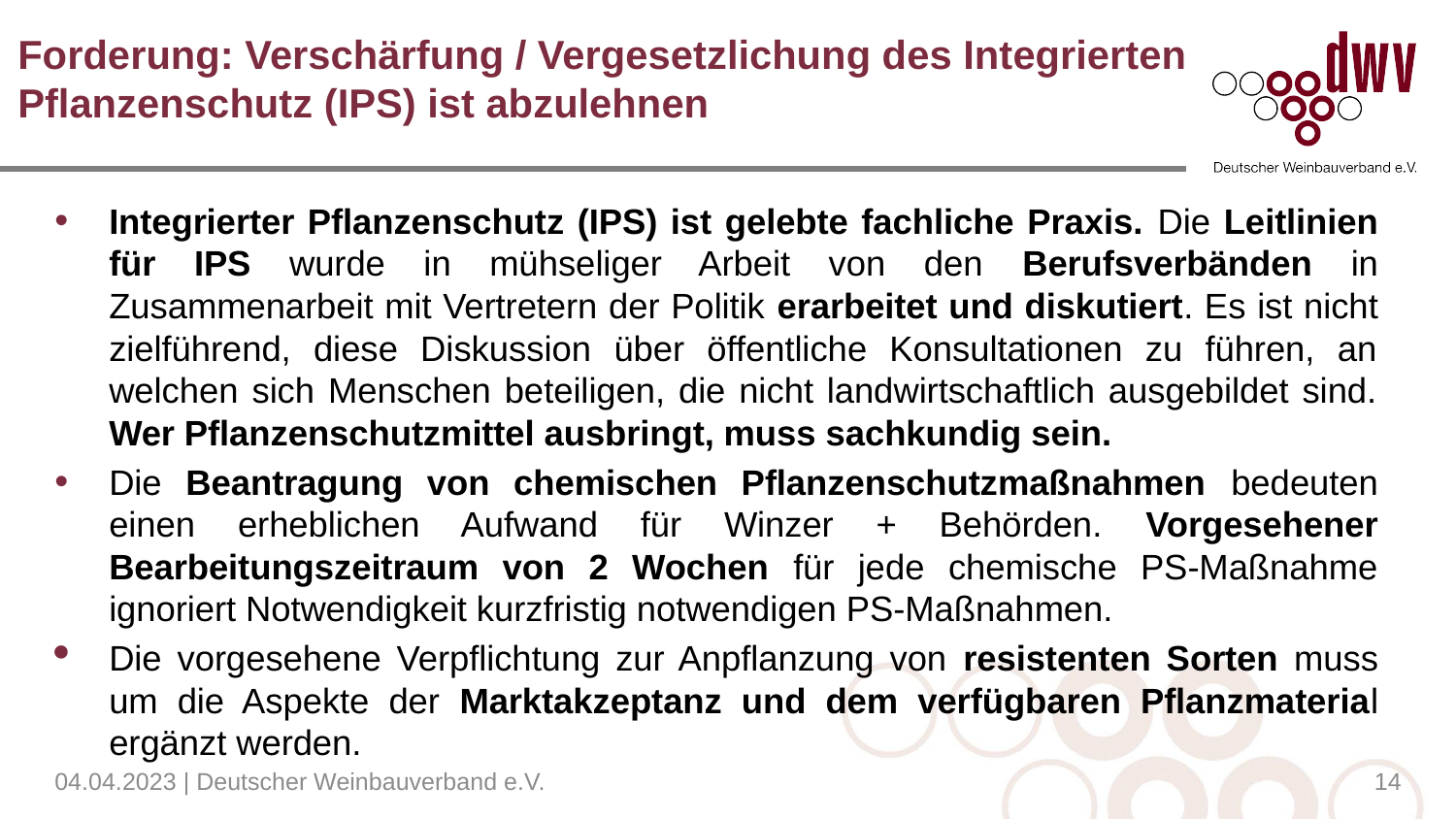

# Forderung: Verschärfung / Vergesetzlichung des Integrierten Pflanzenschutz (IPS) ist abzulehnen
Integrierter Pflanzenschutz (IPS) ist gelebte fachliche Praxis. Die Leitlinien für IPS wurde in mühseliger Arbeit von den Berufsverbänden in Zusammenarbeit mit Vertretern der Politik erarbeitet und diskutiert. Es ist nicht zielführend, diese Diskussion über öffentliche Konsultationen zu führen, an welchen sich Menschen beteiligen, die nicht landwirtschaftlich ausgebildet sind. Wer Pflanzenschutzmittel ausbringt, muss sachkundig sein.
Die Beantragung von chemischen Pflanzenschutzmaßnahmen bedeuten einen erheblichen Aufwand für Winzer + Behörden. Vorgesehener Bearbeitungszeitraum von 2 Wochen für jede chemische PS-Maßnahme ignoriert Notwendigkeit kurzfristig notwendigen PS-Maßnahmen.
Die vorgesehene Verpflichtung zur Anpflanzung von resistenten Sorten muss um die Aspekte der Marktakzeptanz und dem verfügbaren Pflanzmaterial ergänzt werden.

04.04.2023 | Deutscher Weinbauverband e.V.
14